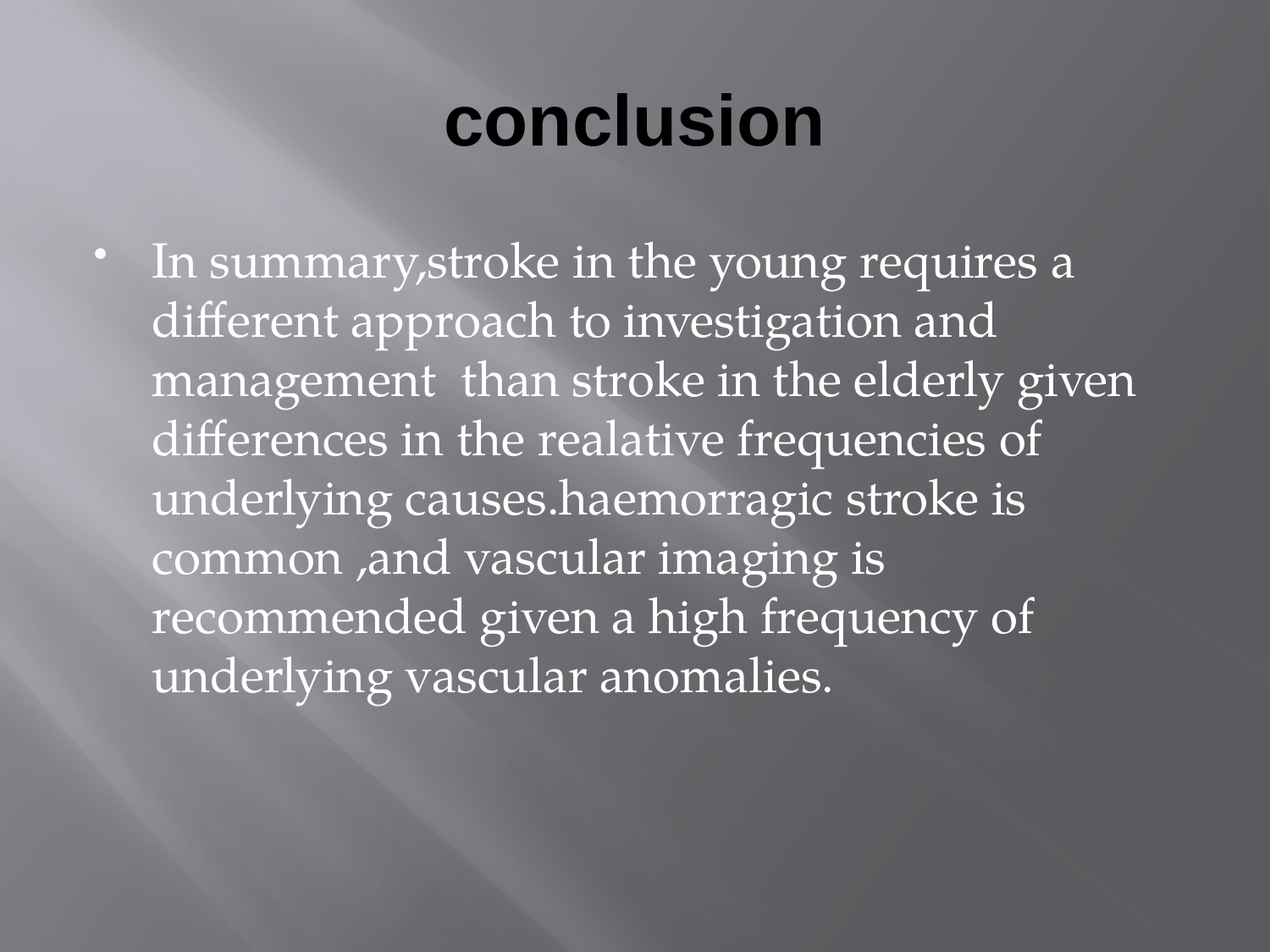

# conclusion
In summary,stroke in the young requires a different approach to investigation and management  than stroke in the elderly given differences in the realative frequencies of underlying causes.haemorragic stroke is common ,and vascular imaging is recommended given a high frequency of underlying vascular anomalies.